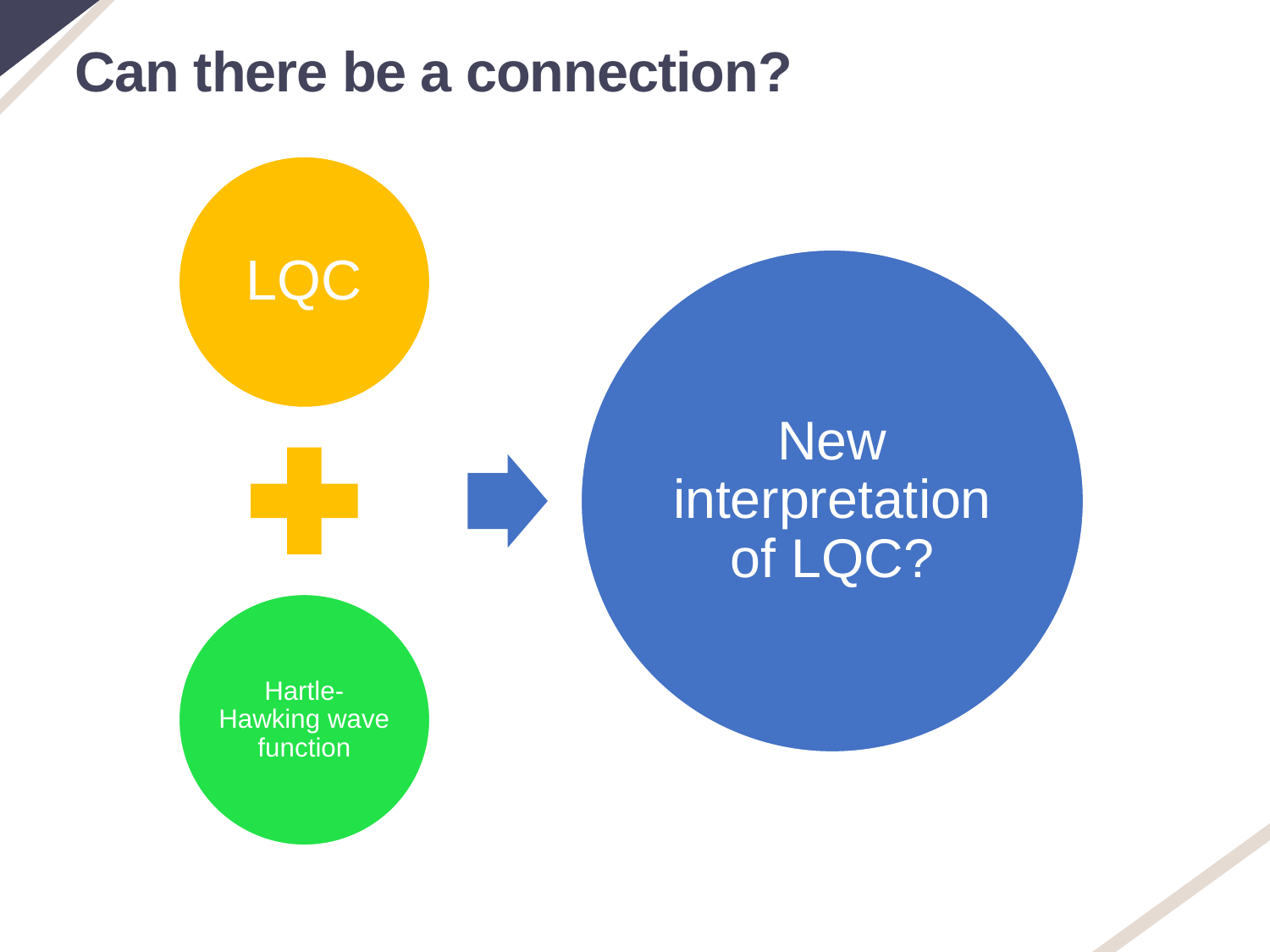

Can there be a connection?
LQC

Hartle-Hawking wave function

New interpretation of LQC?
?